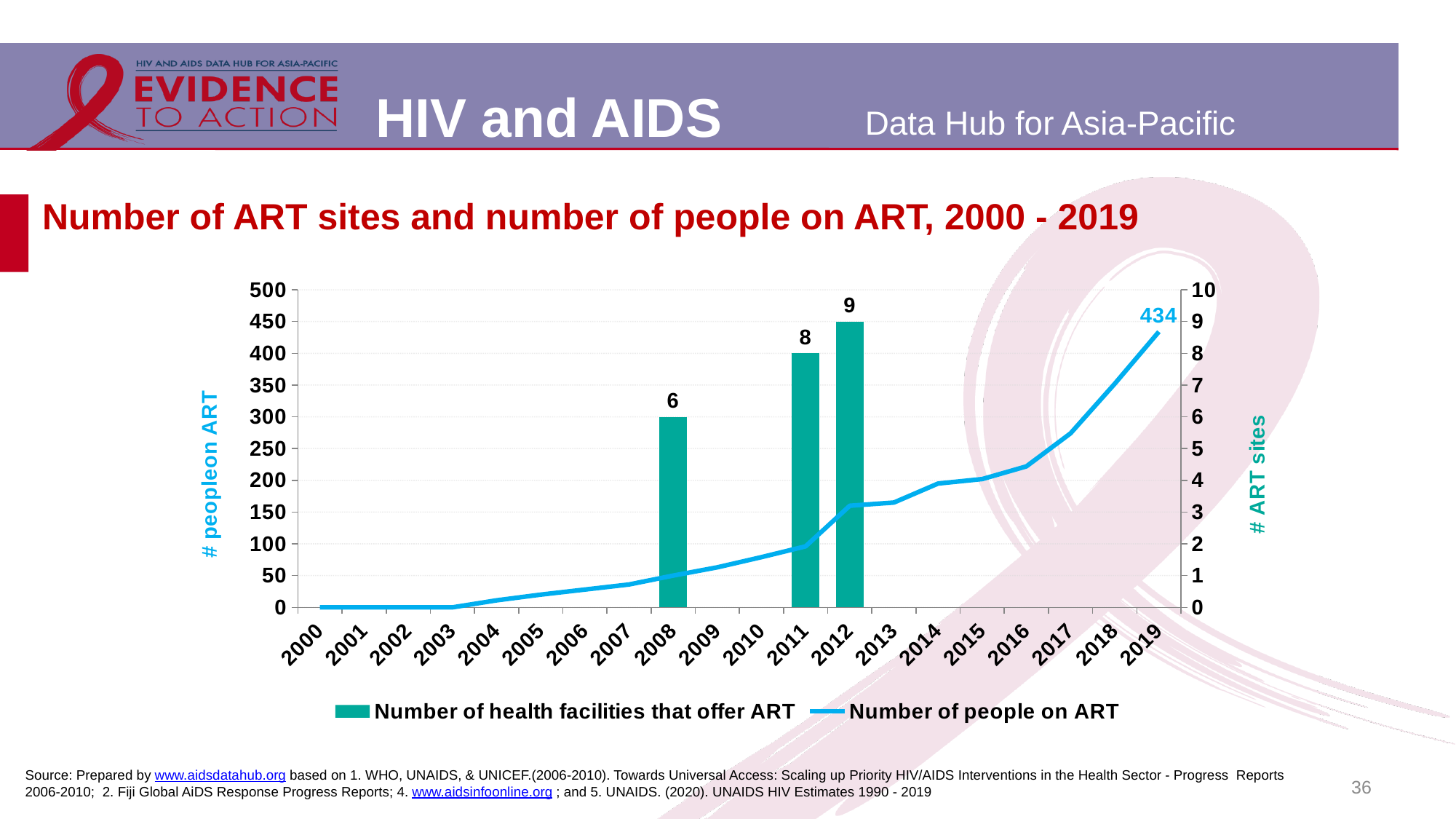

# Number of ART sites and number of people on ART, 2000 - 2019

### Chart

| Category | Number of health facilities that offer ART | Number of people on ART |
|---|---|---|
| 2000 | None | 0.0 |
| 2001 | None | 0.0 |
| 2002 | None | 0.0 |
| 2003 | None | 0.0 |
| 2004 | None | 11.0 |
| 2005 | None | 20.0 |
| 2006 | None | 28.0 |
| 2007 | None | 36.0 |
| 2008 | 6.0 | 50.0 |
| 2009 | None | 63.0 |
| 2010 | None | 79.0 |
| 2011 | 8.0 | 96.0 |
| 2012 | 9.0 | 160.0 |
| 2013 | None | 165.0 |
| 2014 | None | 195.0 |
| 2015 | None | 202.0 |
| 2016 | None | 222.0 |
| 2017 | None | 274.0 |
| 2018 | None | 352.0 |
| 2019 | None | 434.0 |
36
Source: Prepared by www.aidsdatahub.org based on 1. WHO, UNAIDS, & UNICEF.(2006-2010). Towards Universal Access: Scaling up Priority HIV/AIDS Interventions in the Health Sector - Progress  Reports 2006-2010;  2. Fiji Global AiDS Response Progress Reports; 4. www.aidsinfoonline.org ; and 5. UNAIDS. (2020). UNAIDS HIV Estimates 1990 - 2019